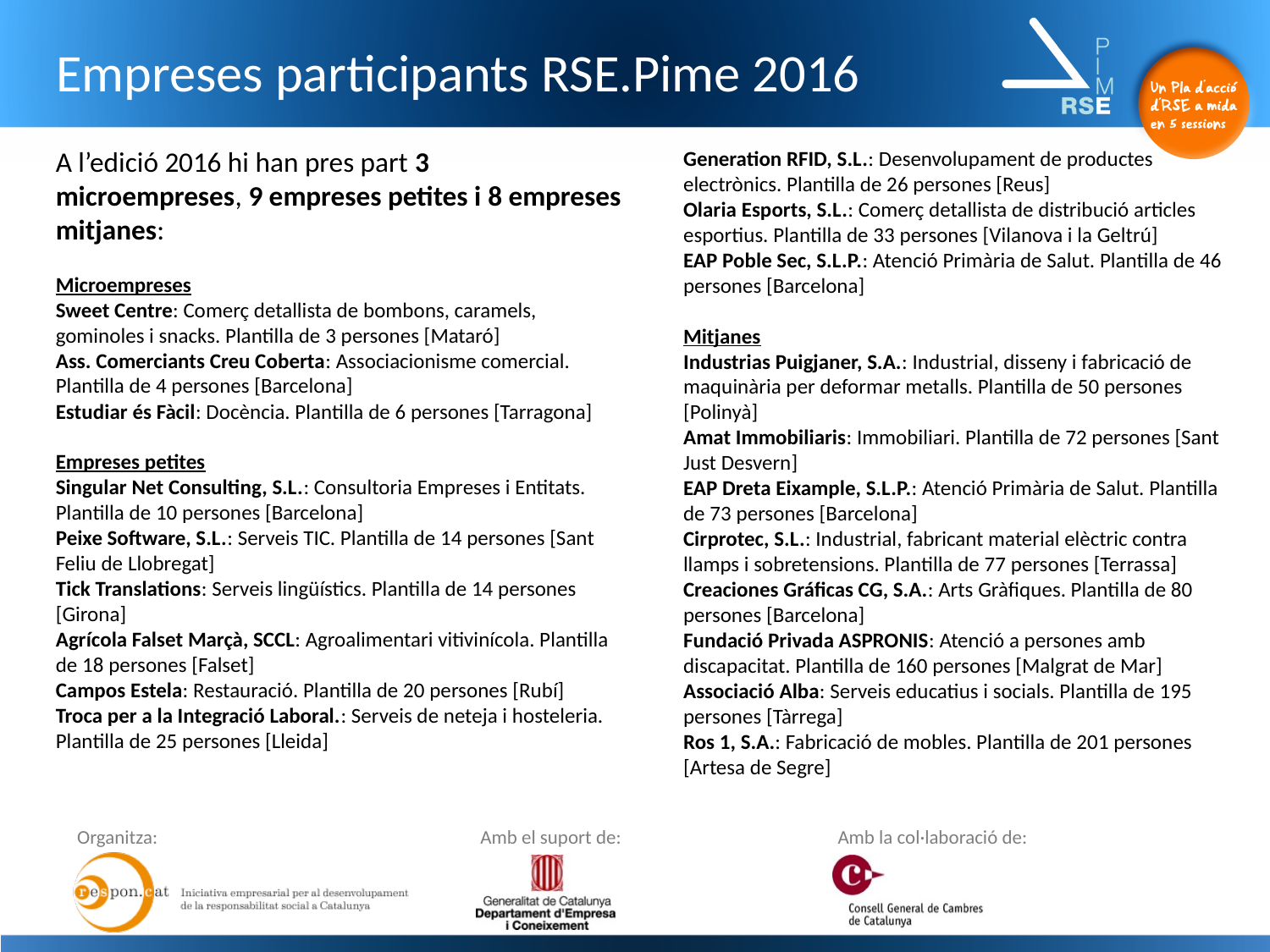

Empreses participants RSE.Pime 2016
A l’edició 2016 hi han pres part 3 microempreses, 9 empreses petites i 8 empreses mitjanes:

Microempreses
Sweet Centre: Comerç detallista de bombons, caramels, gominoles i snacks. Plantilla de 3 persones [Mataró]
Ass. Comerciants Creu Coberta: Associacionisme comercial. Plantilla de 4 persones [Barcelona]
Estudiar és Fàcil: Docència. Plantilla de 6 persones [Tarragona]

Empreses petites
Singular Net Consulting, S.L.: Consultoria Empreses i Entitats. Plantilla de 10 persones [Barcelona]
Peixe Software, S.L.: Serveis TIC. Plantilla de 14 persones [Sant Feliu de Llobregat]
Tick Translations: Serveis lingüístics. Plantilla de 14 persones [Girona]
Agrícola Falset Marçà, SCCL: Agroalimentari vitivinícola. Plantilla de 18 persones [Falset]
Campos Estela: Restauració. Plantilla de 20 persones [Rubí]
Troca per a la Integració Laboral.: Serveis de neteja i hosteleria. Plantilla de 25 persones [Lleida]

Generation RFID, S.L.: Desenvolupament de productes electrònics. Plantilla de 26 persones [Reus]
Olaria Esports, S.L.: Comerç detallista de distribució articles esportius. Plantilla de 33 persones [Vilanova i la Geltrú]
EAP Poble Sec, S.L.P.: Atenció Primària de Salut. Plantilla de 46 persones [Barcelona]

Mitjanes
Industrias Puigjaner, S.A.: Industrial, disseny i fabricació de maquinària per deformar metalls. Plantilla de 50 persones [Polinyà]
Amat Immobiliaris: Immobiliari. Plantilla de 72 persones [Sant Just Desvern]
EAP Dreta Eixample, S.L.P.: Atenció Primària de Salut. Plantilla de 73 persones [Barcelona]
Cirprotec, S.L.: Industrial, fabricant material elèctric contra llamps i sobretensions. Plantilla de 77 persones [Terrassa]
Creaciones Gráficas CG, S.A.: Arts Gràfiques. Plantilla de 80 persones [Barcelona]
Fundació Privada ASPRONIS: Atenció a persones amb discapacitat. Plantilla de 160 persones [Malgrat de Mar]
Associació Alba: Serveis educatius i socials. Plantilla de 195 persones [Tàrrega]
Ros 1, S.A.: Fabricació de mobles. Plantilla de 201 persones [Artesa de Segre]